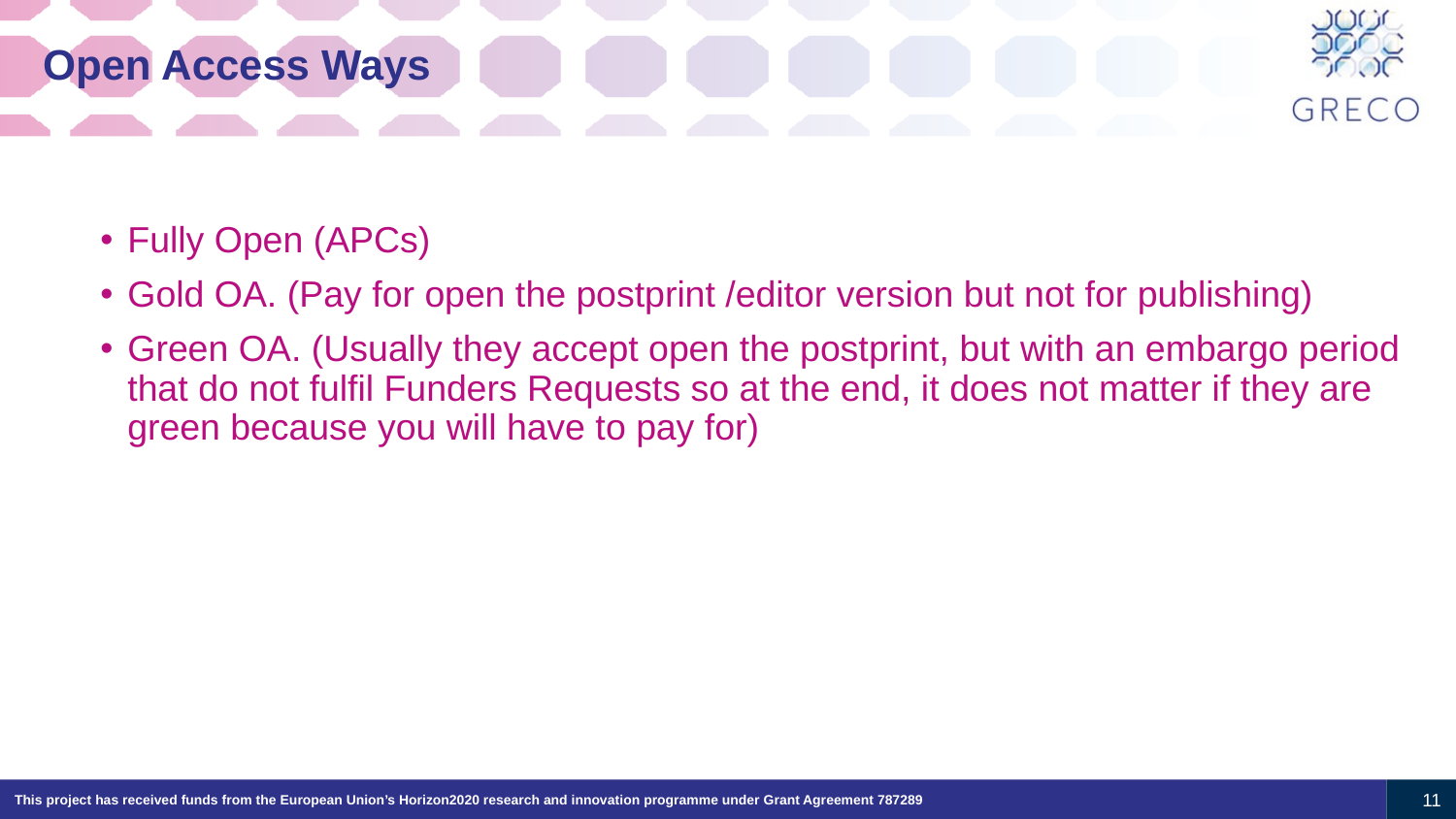

# Open Access Ways
Fully Open (APCs)
Gold OA. (Pay for open the postprint /editor version but not for publishing)
Green OA. (Usually they accept open the postprint, but with an embargo period that do not fulfil Funders Requests so at the end, it does not matter if they are green because you will have to pay for)
This project has received funds from the European Union’s Horizon2020 research and innovation programme under Grant Agreement 787289
11